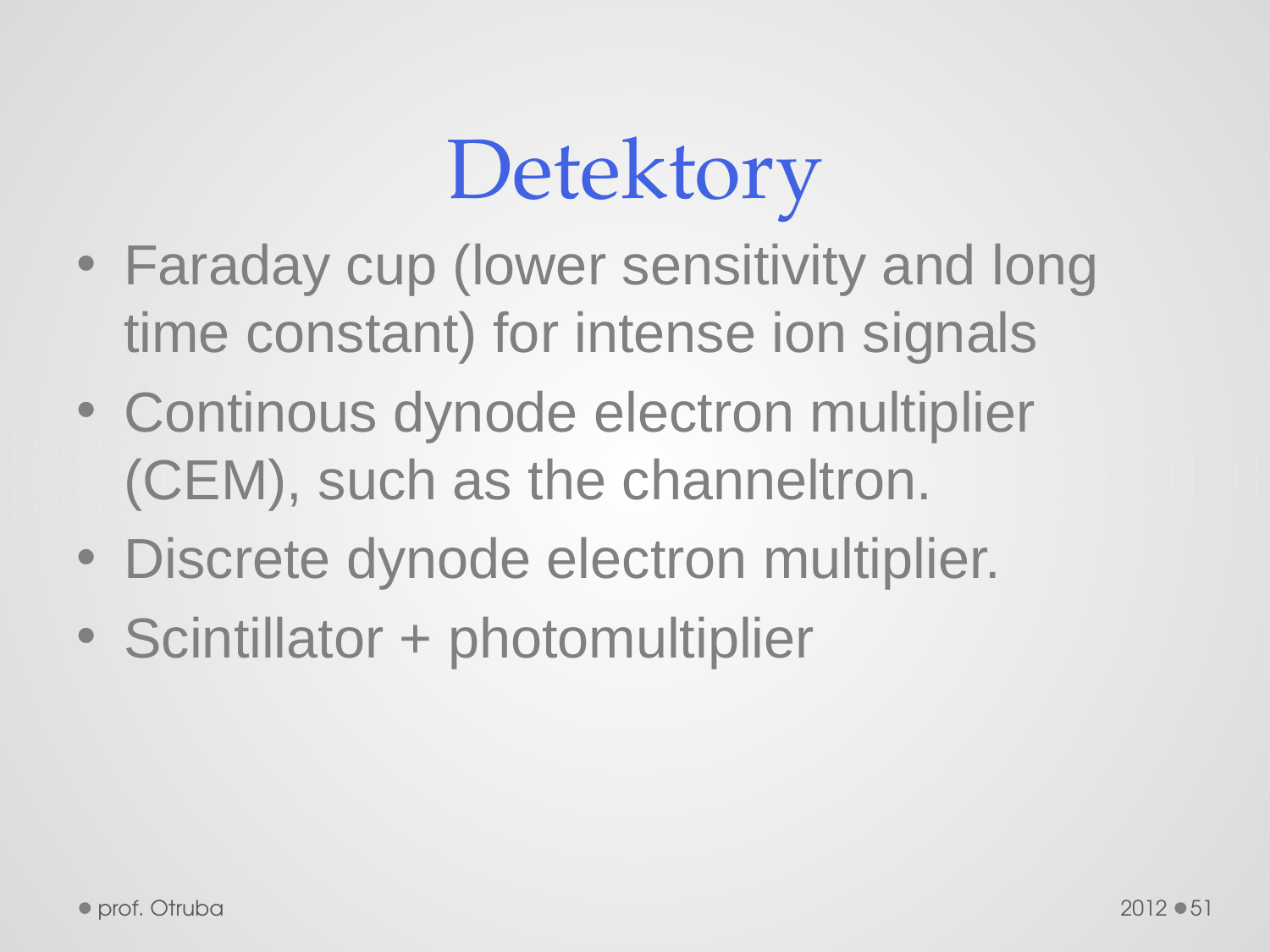

# Detektory
Faraday cup (lower sensitivity and long time constant) for intense ion signals
Continous dynode electron multiplier (CEM), such as the channeltron.
Discrete dynode electron multiplier.
Scintillator + photomultiplier
prof. Otruba
2012
51